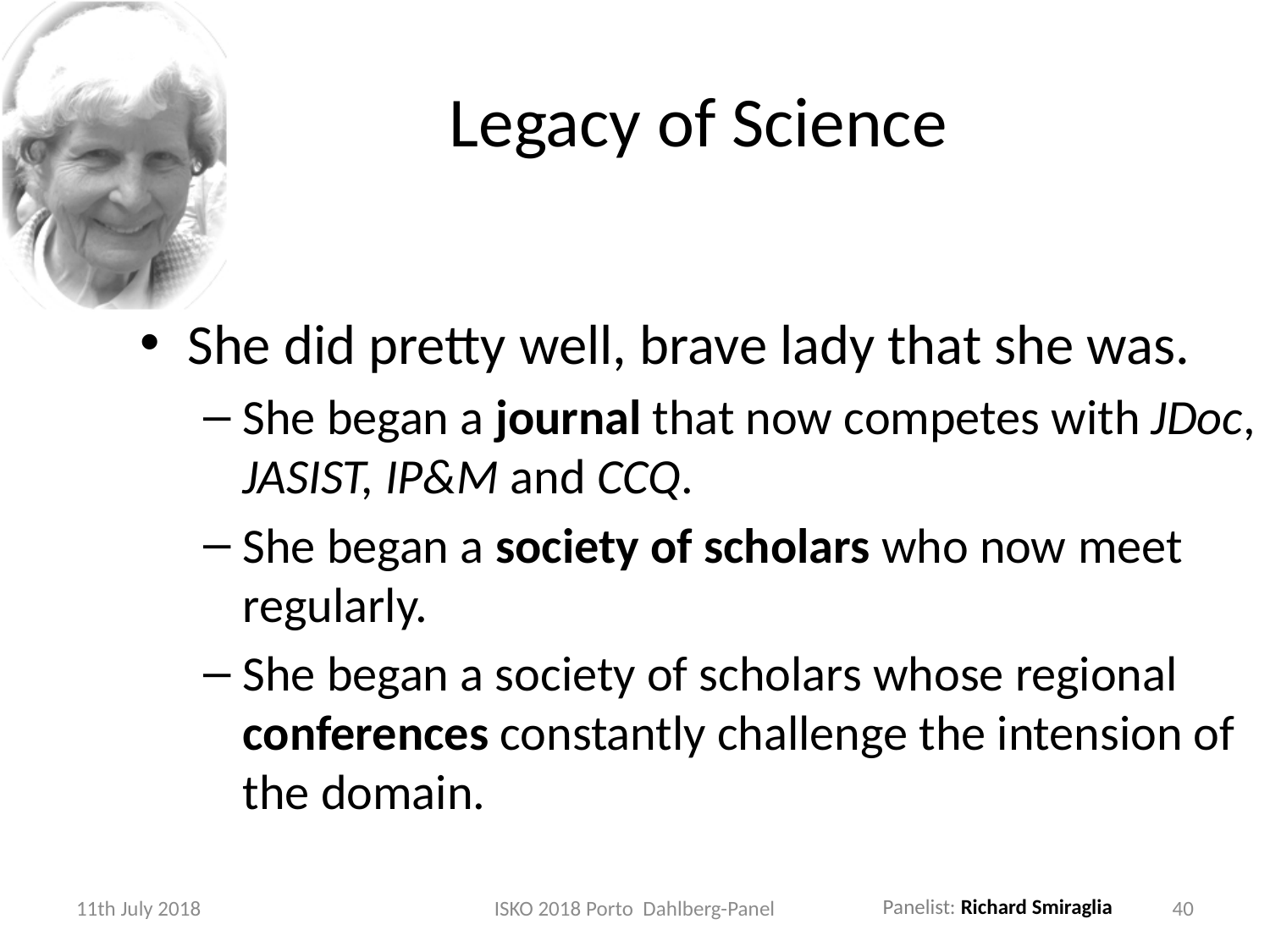

# Legacy of Science
She did pretty well, brave lady that she was.
She began a journal that now competes with JDoc, JASIST, IP&M and CCQ.
She began a society of scholars who now meet regularly.
She began a society of scholars whose regional conferences constantly challenge the intension of the domain.
11th July 2018

ISKO 2018 Porto  Dahlberg-Panel

40
Panelist: Richard Smiraglia